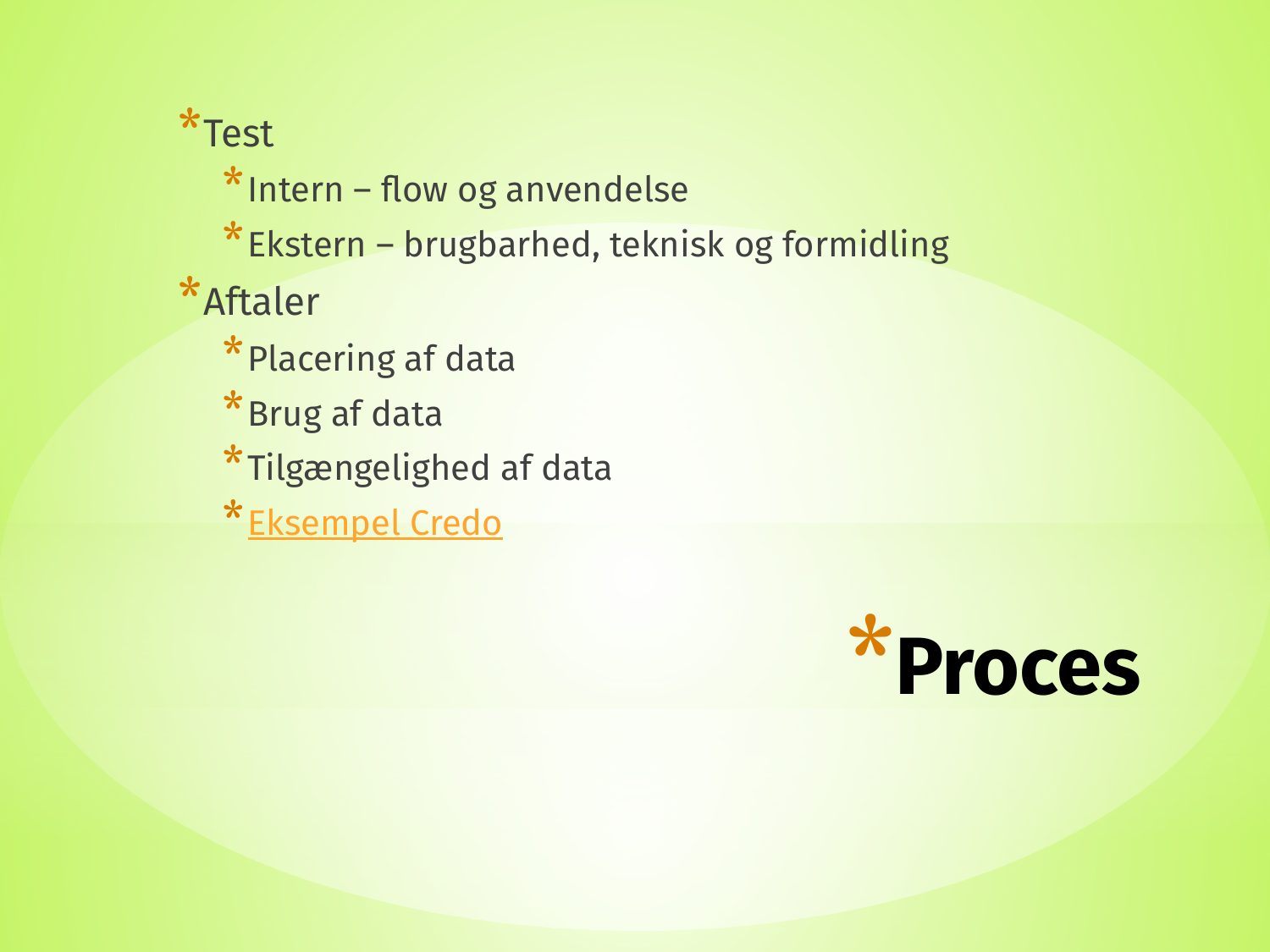

Test
Intern – flow og anvendelse
Ekstern – brugbarhed, teknisk og formidling
Aftaler
Placering af data
Brug af data
Tilgængelighed af data
Eksempel Credo

# Proces